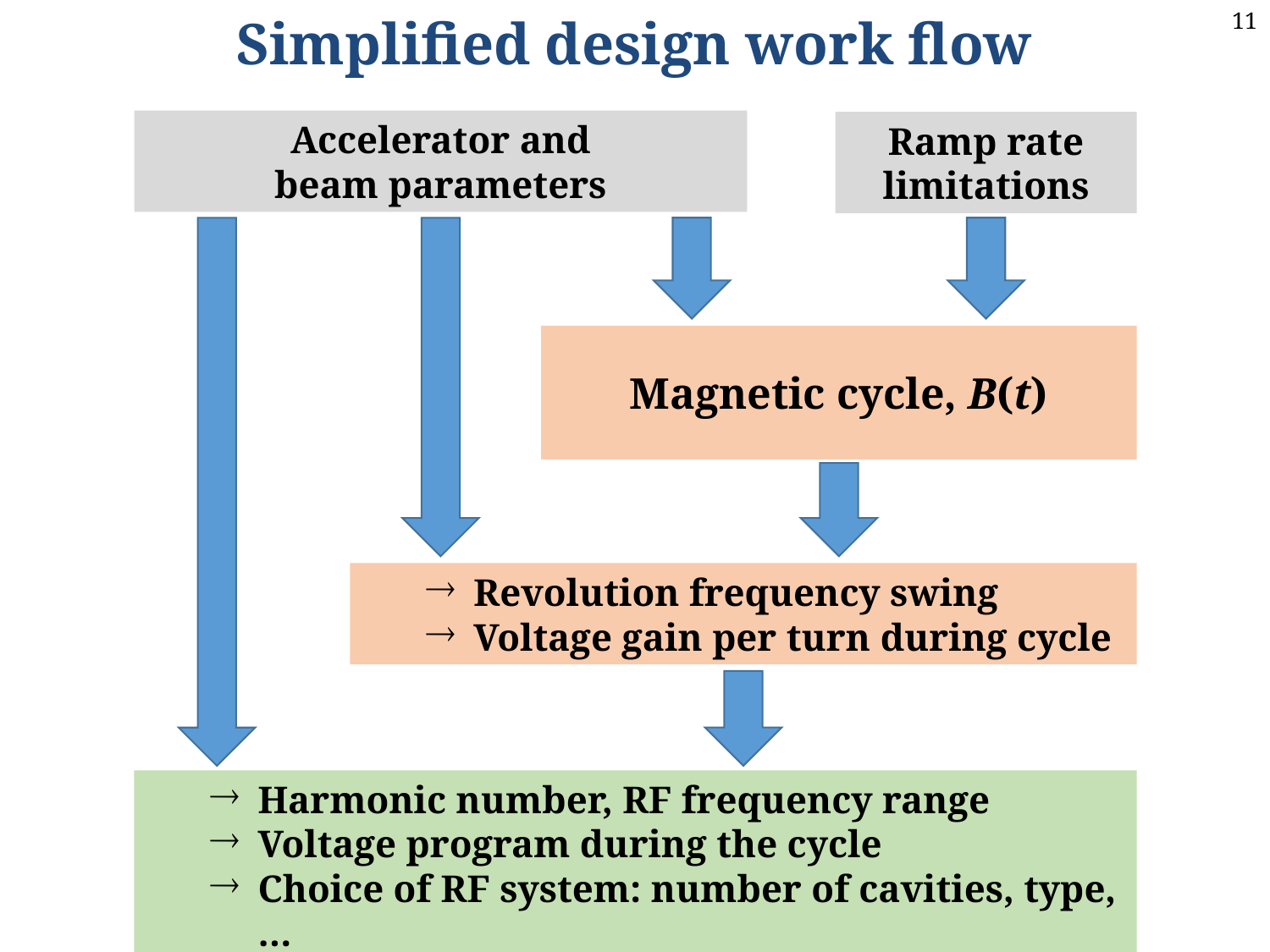

Simplified design work flow
Accelerator and
beam parameters
Ramp rate limitations

Harmonic number, RF frequency range
Voltage program during the cycle
Choice of RF system: number of cavities, type, …

Magnetic cycle, B(t)

Revolution frequency swing
Voltage gain per turn during cycle